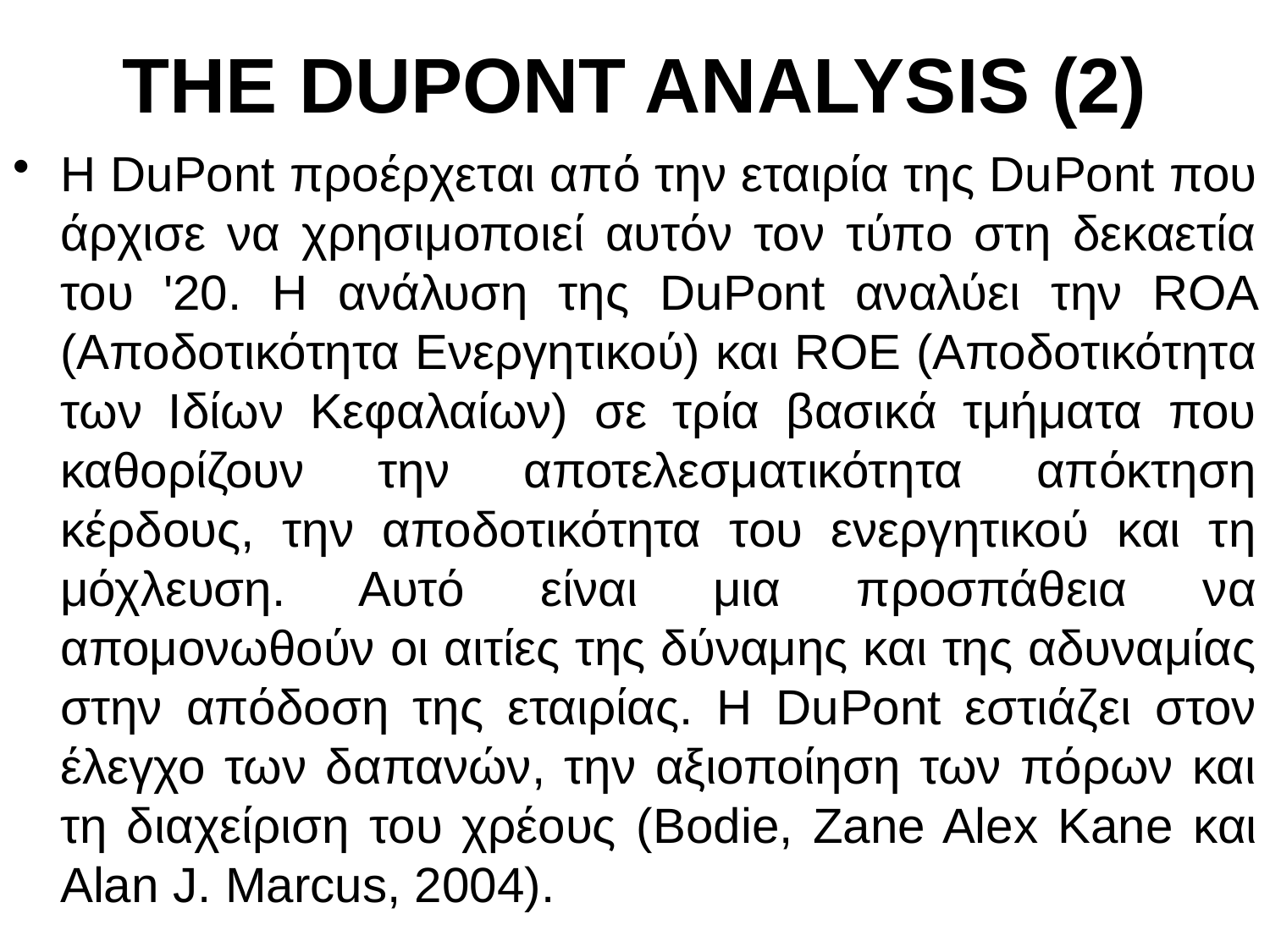

# The DuPont Analysis (2)
Η DuPont προέρχεται από την εταιρία της DuPont που άρχισε να χρησιμοποιεί αυτόν τον τύπο στη δεκαετία του '20. Η ανάλυση της DuPont αναλύει την ROA (Αποδοτικότητα Ενεργητικού) και ROE (Αποδοτικότητα των Ιδίων Κεφαλαίων) σε τρία βασικά τμήματα που καθορίζουν την αποτελεσματικότητα απόκτηση κέρδους, την αποδοτικότητα του ενεργητικού και τη μόχλευση. Αυτό είναι μια προσπάθεια να απομονωθούν οι αιτίες της δύναμης και της αδυναμίας στην απόδοση της εταιρίας. Η DuPont εστιάζει στον έλεγχο των δαπανών, την αξιοποίηση των πόρων και τη διαχείριση του χρέους (Bodie, Zane Alex Kane και Alan J. Marcus, 2004).